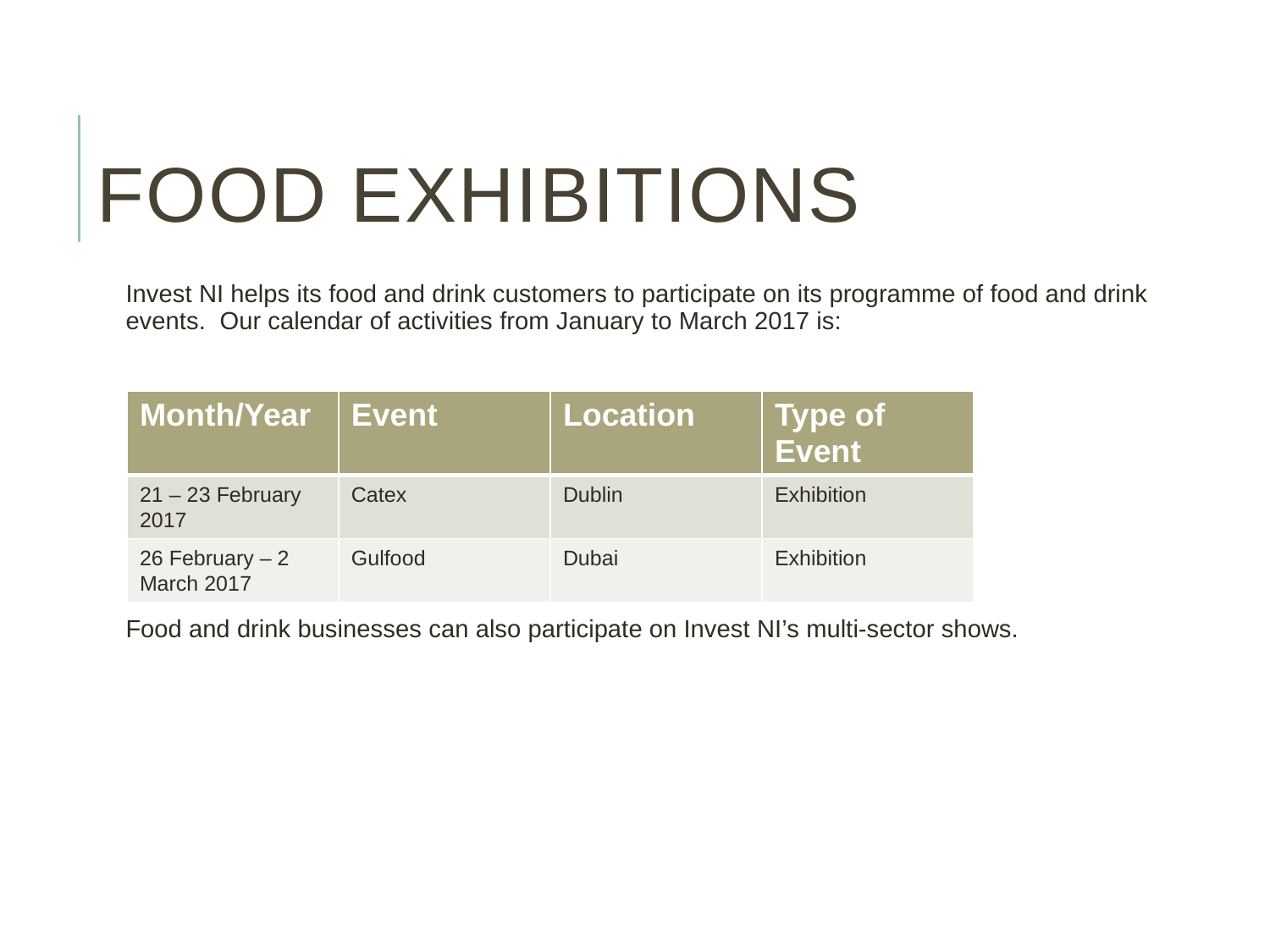

# Food Exhibitions
Invest NI helps its food and drink customers to participate on its programme of food and drink events.  Our calendar of activities from January to March 2017 is:

Food and drink businesses can also participate on Invest NI’s multi-sector shows.

| Month/Year | Event | Location | Type of Event |
| --- | --- | --- | --- |
| 21 – 23 February 2017 | Catex | Dublin | Exhibition |
| 26 February – 2 March 2017 | Gulfood | Dubai | Exhibition |